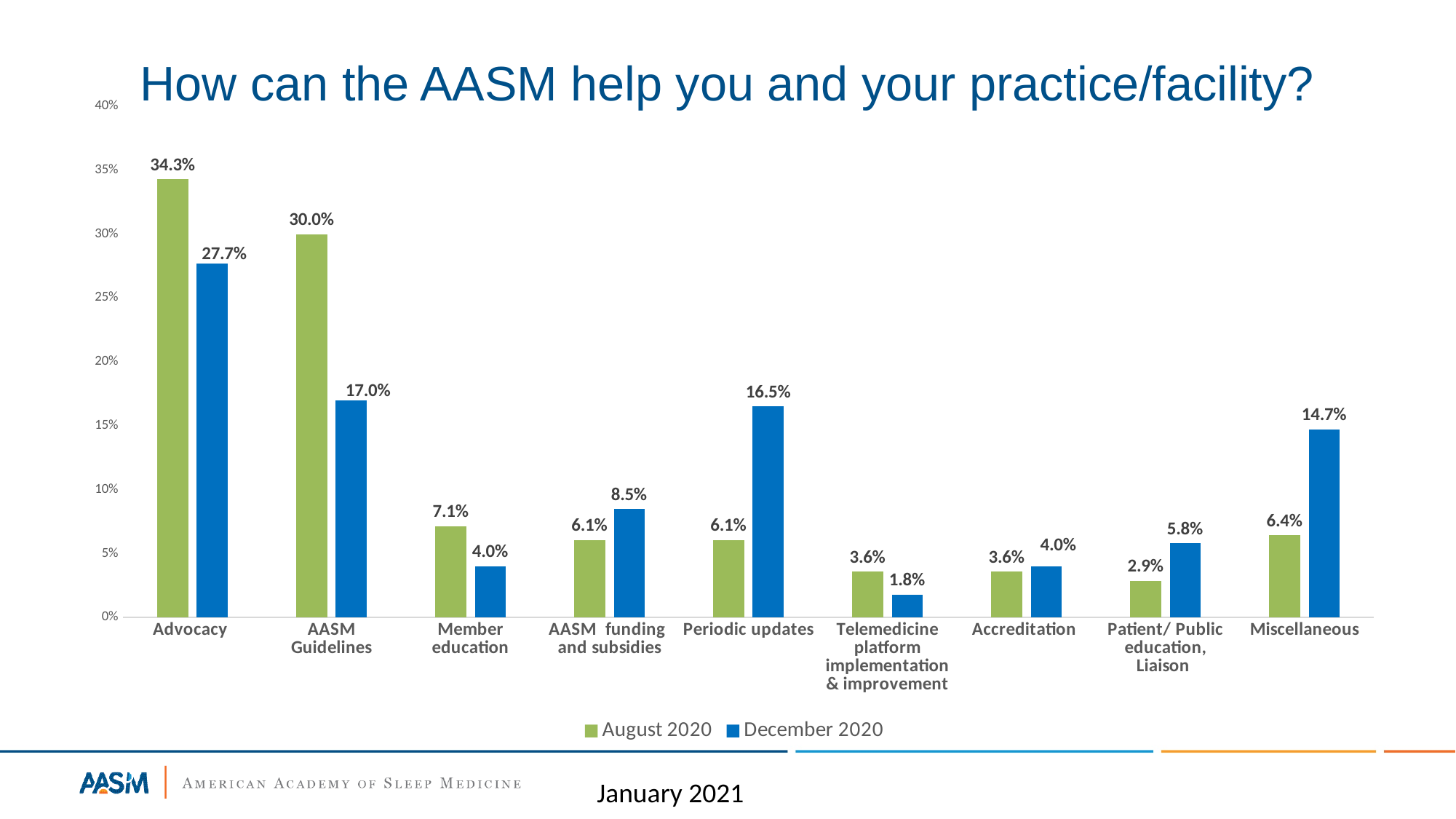

# How can the AASM help you and your practice/facility?

### Chart

| Category | August 2020 | December 2020 |
|---|---|---|
| Advocacy  | 0.34285714285714286 | 0.2767857142857143 |
| AASM Guidelines | 0.3 | 0.16964285714285715 |
| Member education | 0.07142857142857142 | 0.04017857142857143 |
| AASM  funding  and subsidies | 0.060714285714285714 | 0.08482142857142858 |
| Periodic updates | 0.060714285714285714 | 0.16517857142857142 |
| Telemedicine platform implementation & improvement | 0.03571428571428571 | 0.017857142857142856 |
| Accreditation  | 0.03571428571428571 | 0.04017857142857143 |
| Patient/ Public education, Liaison  | 0.02857142857142857 | 0.05803571428571429 |
| Miscellaneous | 0.06428571428571428 | 0.14732142857142858 |
January 2021